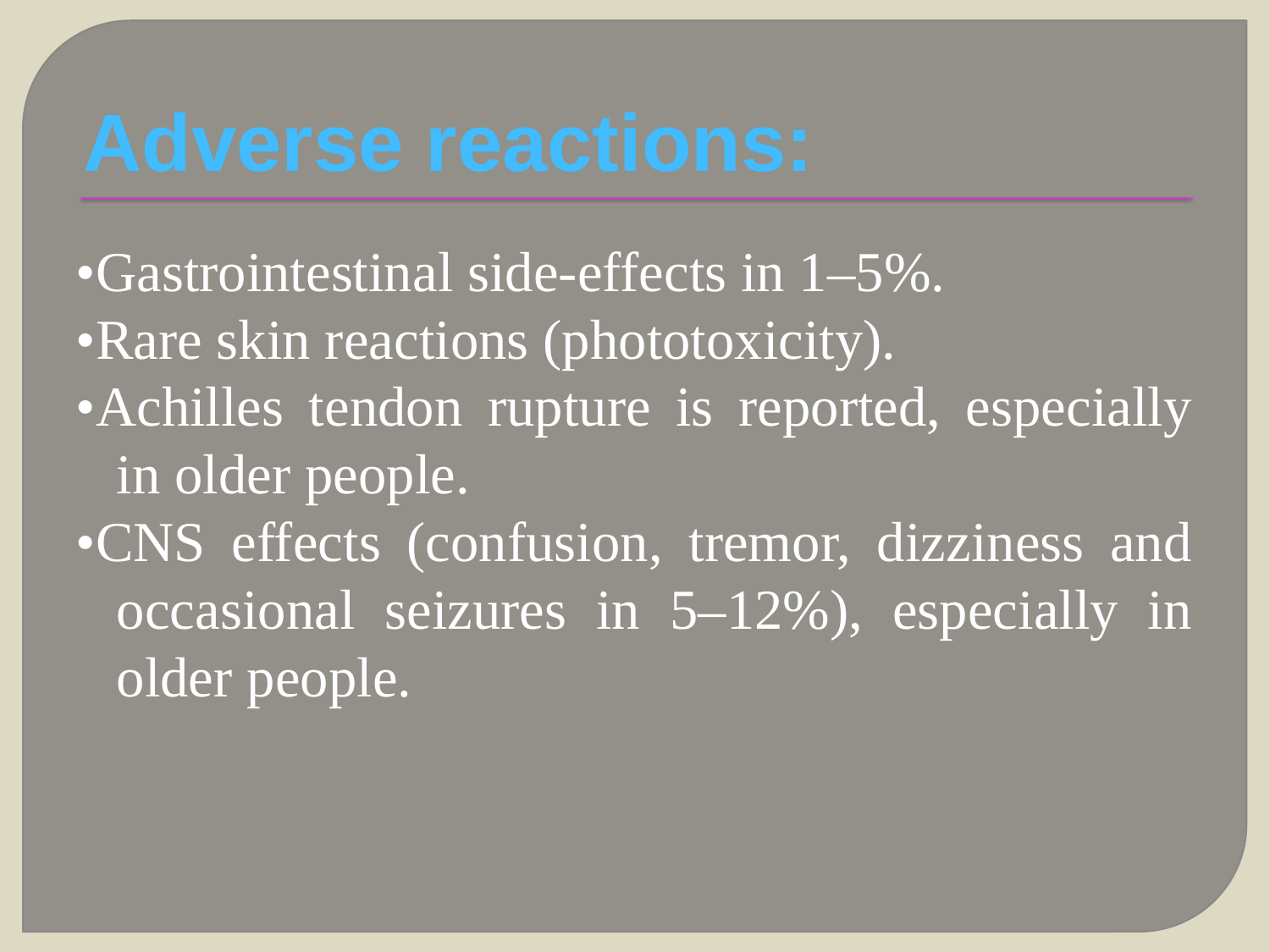

# Adverse reactions:
•Gastrointestinal side-effects in 1–5%.
•Rare skin reactions (phototoxicity).
•Achilles tendon rupture is reported, especially in older people.
•CNS effects (confusion, tremor, dizziness and occasional seizures in 5–12%), especially in older people.